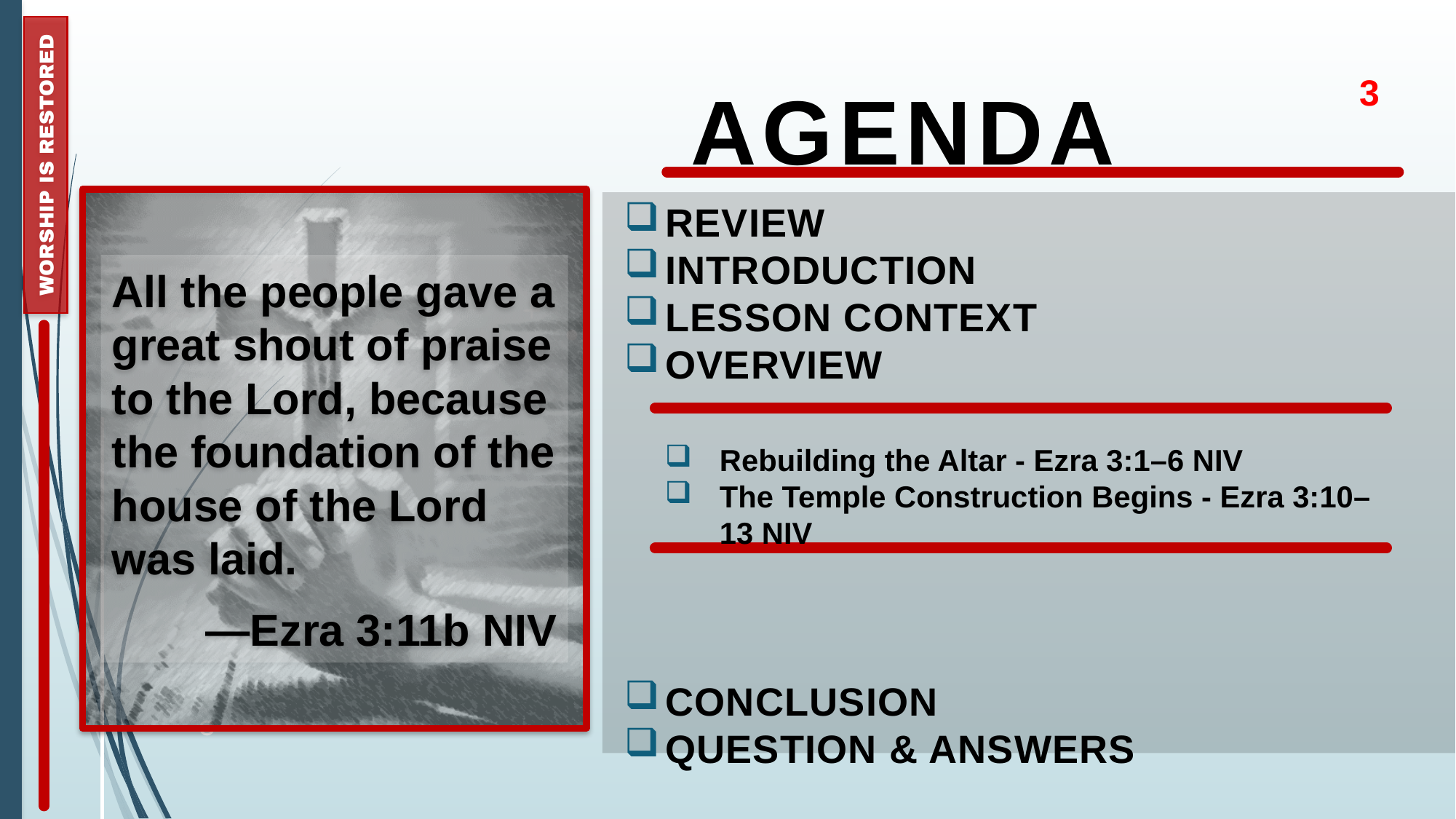

# Agenda
Worship Is Restored
3

Review
Introduction
Lesson Context
Overview

Conclusion
Question & Answers
All the people gave a great shout of praise to the Lord, because the foundation of the house of the Lord was laid.
—Ezra 3:11b NIV
Rebuilding the Altar - Ezra 3:1–6 NIV
The Temple Construction Begins - Ezra 3:10–13 NIV